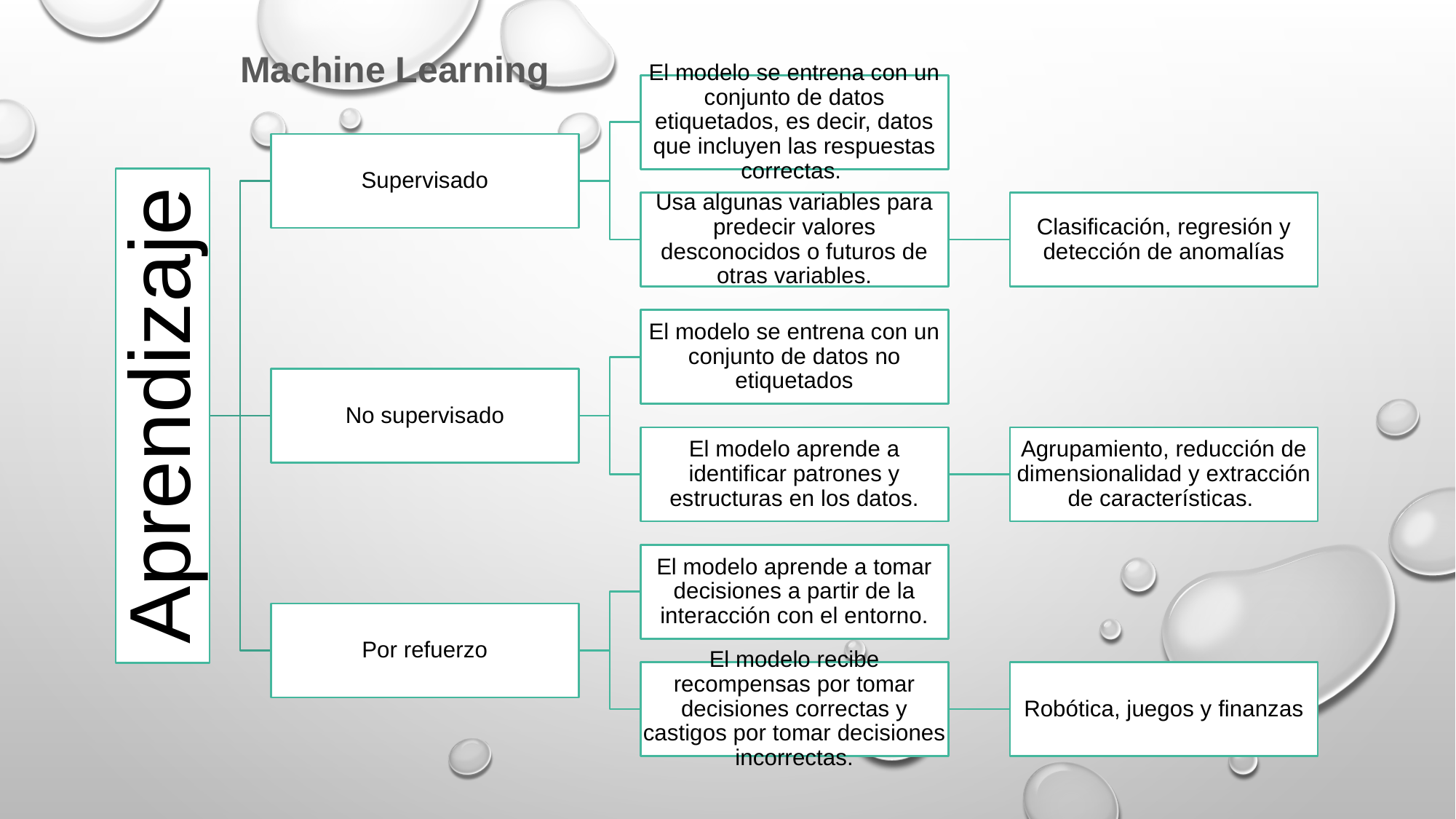

Machine Learning

Aprendizaje
Supervisado
El modelo se entrena con un conjunto de datos etiquetados, es decir, datos que incluyen las respuestas correctas.
Usa algunas variables para predecir valores desconocidos o futuros de otras variables.
Clasificación, regresión y detección de anomalías
No supervisado
El modelo se entrena con un conjunto de datos no etiquetados
El modelo aprende a identificar patrones y estructuras en los datos.
Agrupamiento, reducción de dimensionalidad y extracción de características.
Por refuerzo
El modelo aprende a tomar decisiones a partir de la interacción con el entorno.
El modelo recibe recompensas por tomar decisiones correctas y castigos por tomar decisiones incorrectas.
Robótica, juegos y finanzas